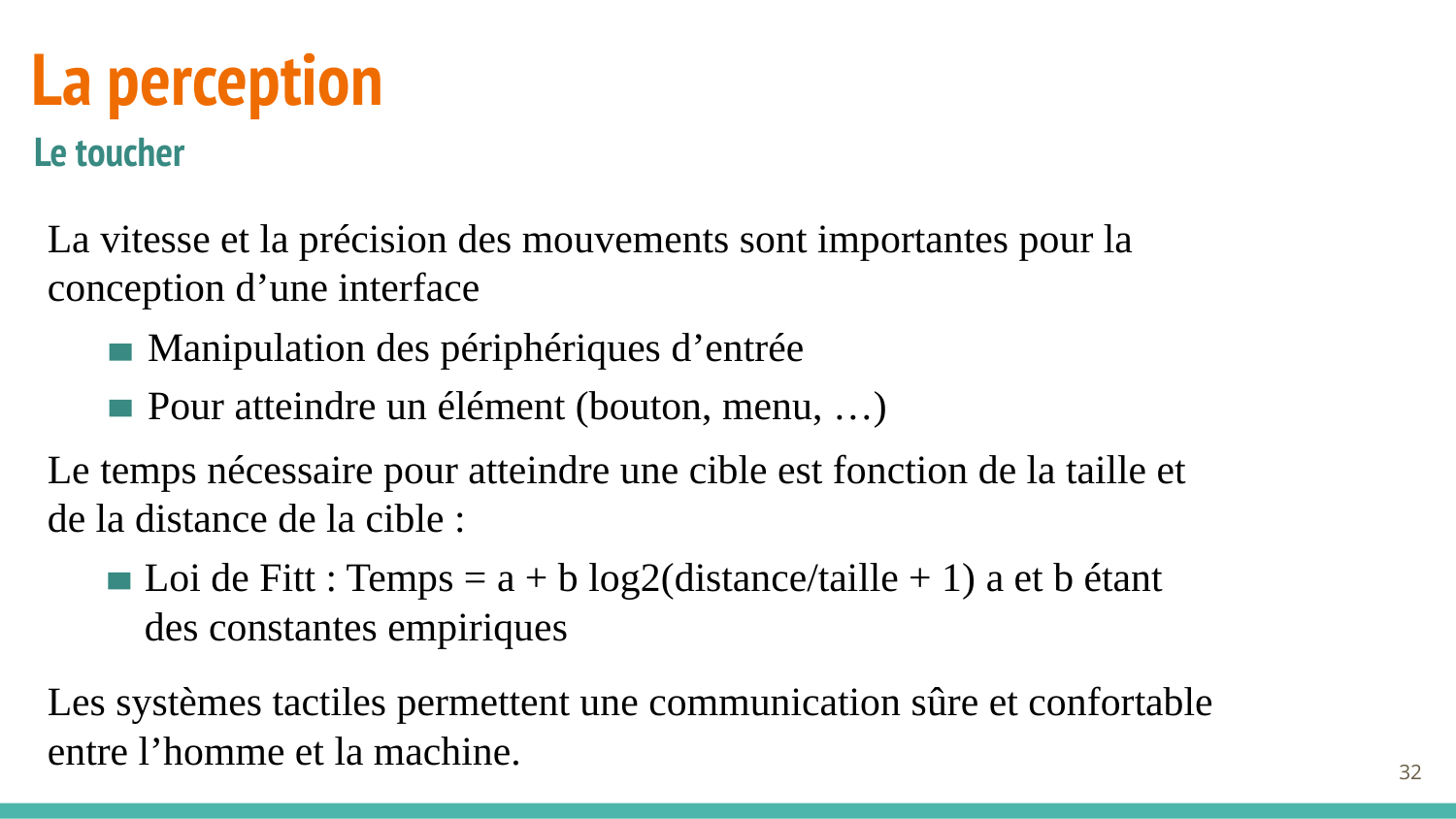

La perception
Le toucher
La vitesse et la précision des mouvements sont importantes pour la conception d’une interface
Manipulation des périphériques d’entrée

Pour atteindre un élément (bouton, menu, …)

Le temps nécessaire pour atteindre une cible est fonction de la taille et de la distance de la cible :
Loi de Fitt : Temps = a + b log2(distance/taille + 1) a et b étant des constantes empiriques

Les systèmes tactiles permettent une communication sûre et confortable entre l’homme et la machine.
32